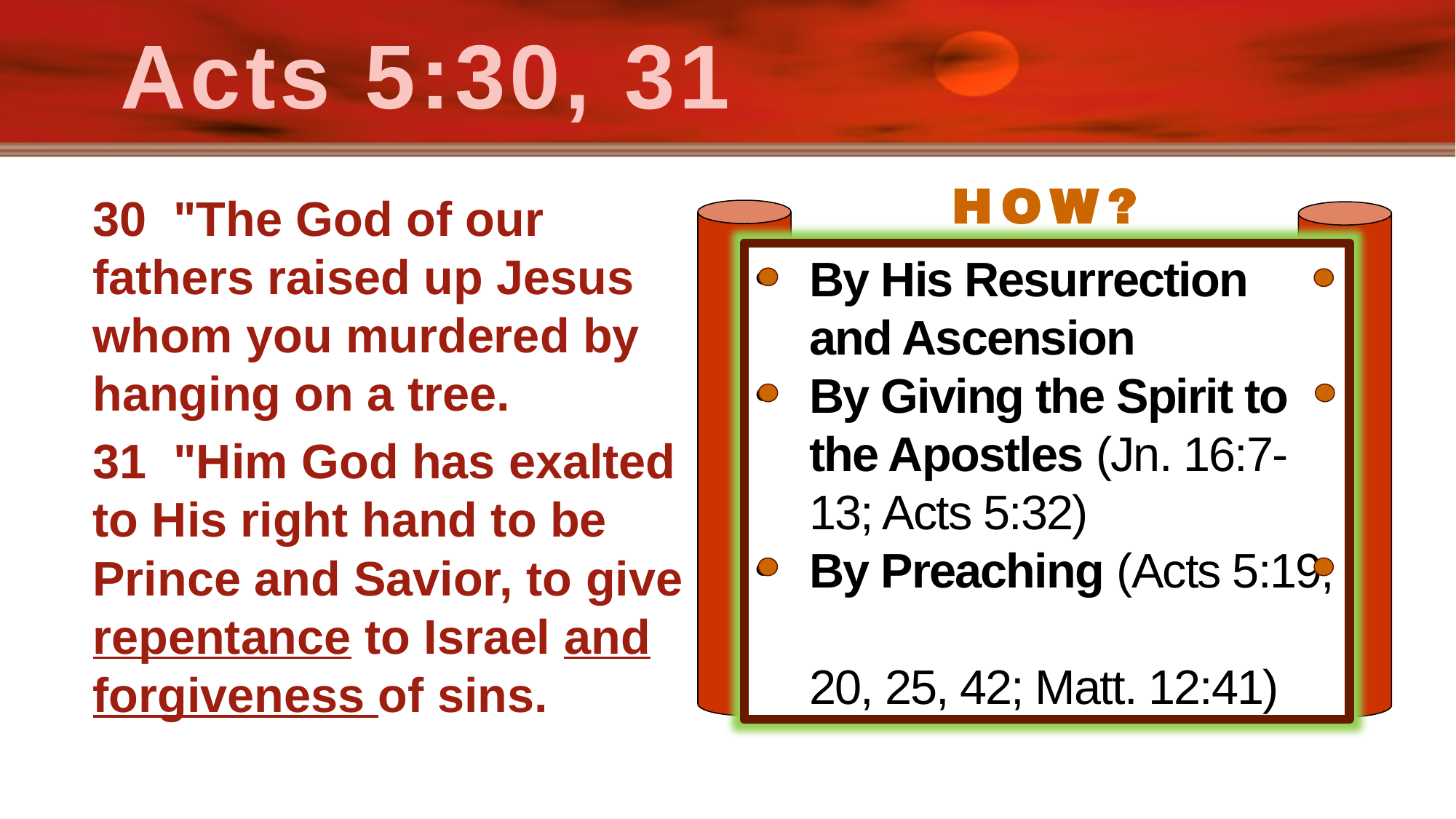

# Acts 5:30, 31
HOW?
30  "The God of our fathers raised up Jesus whom you murdered by hanging on a tree.
31  "Him God has exalted to His right hand to be Prince and Savior, to give repentance to Israel and forgiveness of sins.

By His Resurrection and Ascension
By Giving the Spirit to the Apostles (Jn. 16:7-13; Acts 5:32)
By Preaching (Acts 5:19,
20, 25, 42; Matt. 12:41)